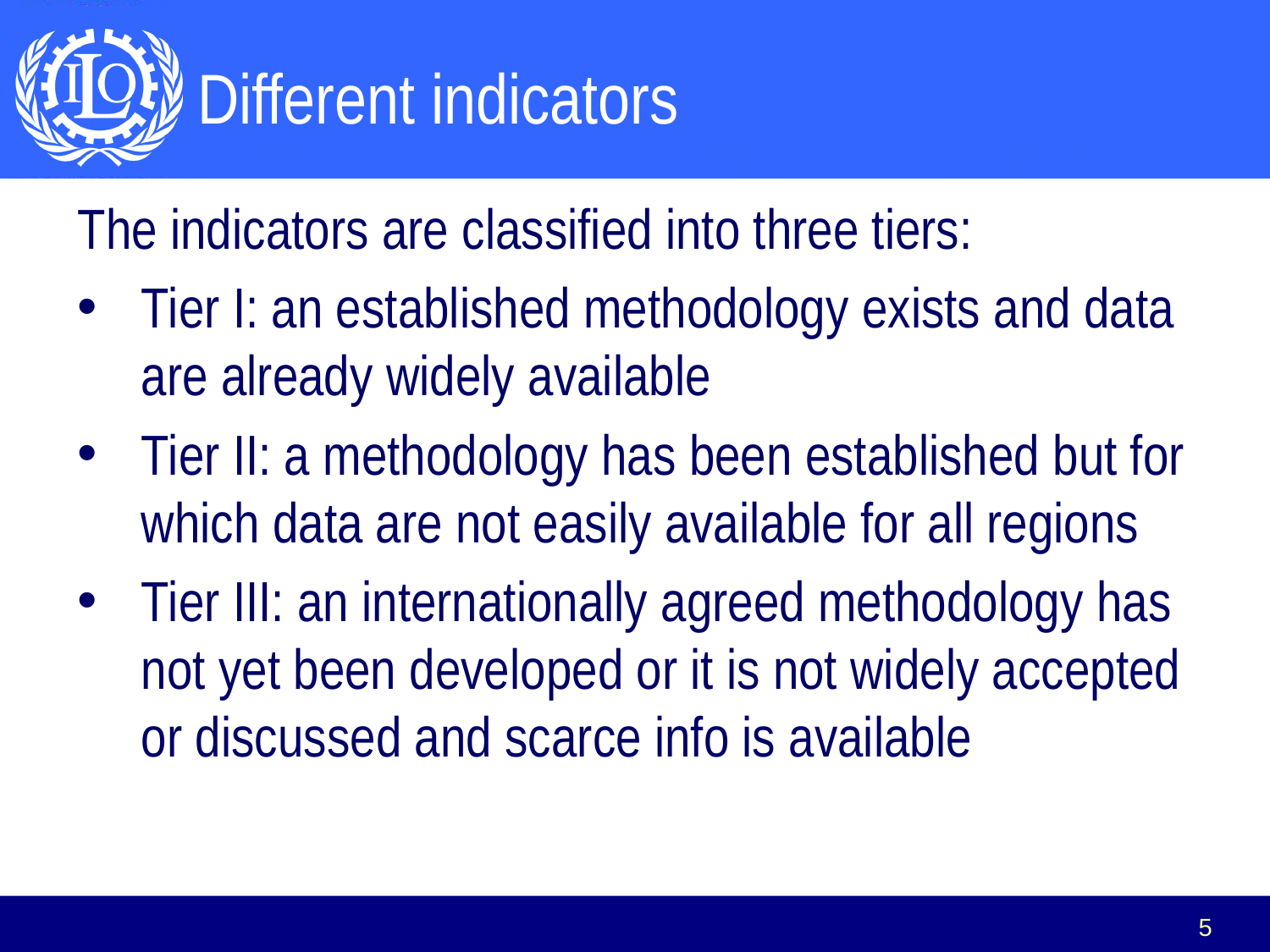

# Different indicators
The indicators are classified into three tiers:
Tier I: an established methodology exists and data are already widely available
Tier II: a methodology has been established but for which data are not easily available for all regions
Tier III: an internationally agreed methodology has not yet been developed or it is not widely accepted or discussed and scarce info is available
5